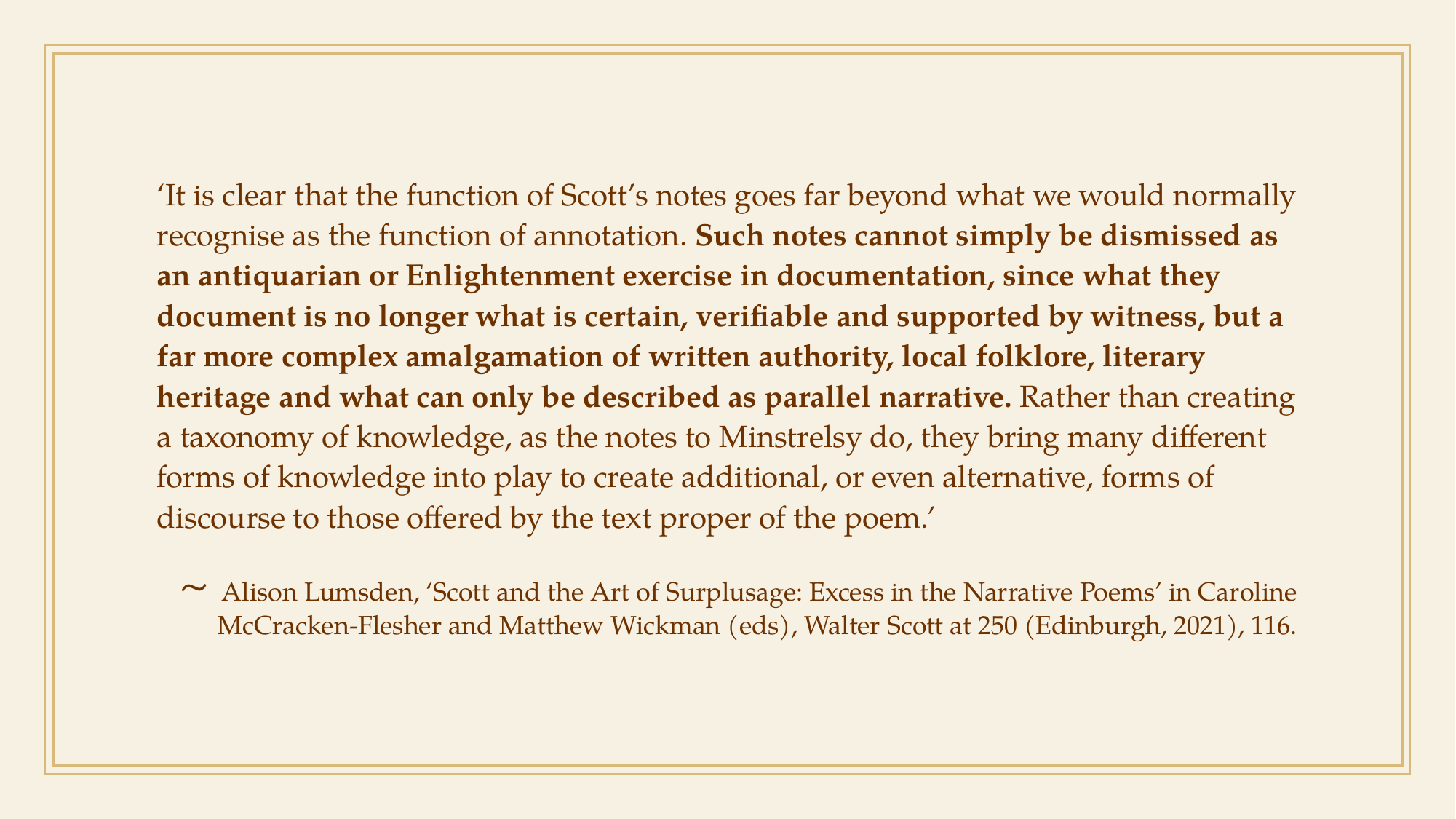

‘It is clear that the function of Scott’s notes goes far beyond what we would normally recognise as the function of annotation. Such notes cannot simply be dismissed as an antiquarian or Enlightenment exercise in documentation, since what they document is no longer what is certain, verifiable and supported by witness, but a far more complex amalgamation of written authority, local folklore, literary heritage and what can only be described as parallel narrative. Rather than creating a taxonomy of knowledge, as the notes to Minstrelsy do, they bring many different forms of knowledge into play to create additional, or even alternative, forms of discourse to those offered by the text proper of the poem.’
~ Alison Lumsden, ‘Scott and the Art of Surplusage: Excess in the Narrative Poems’ in Caroline McCracken-Flesher and Matthew Wickman (eds), Walter Scott at 250 (Edinburgh, 2021), 116.